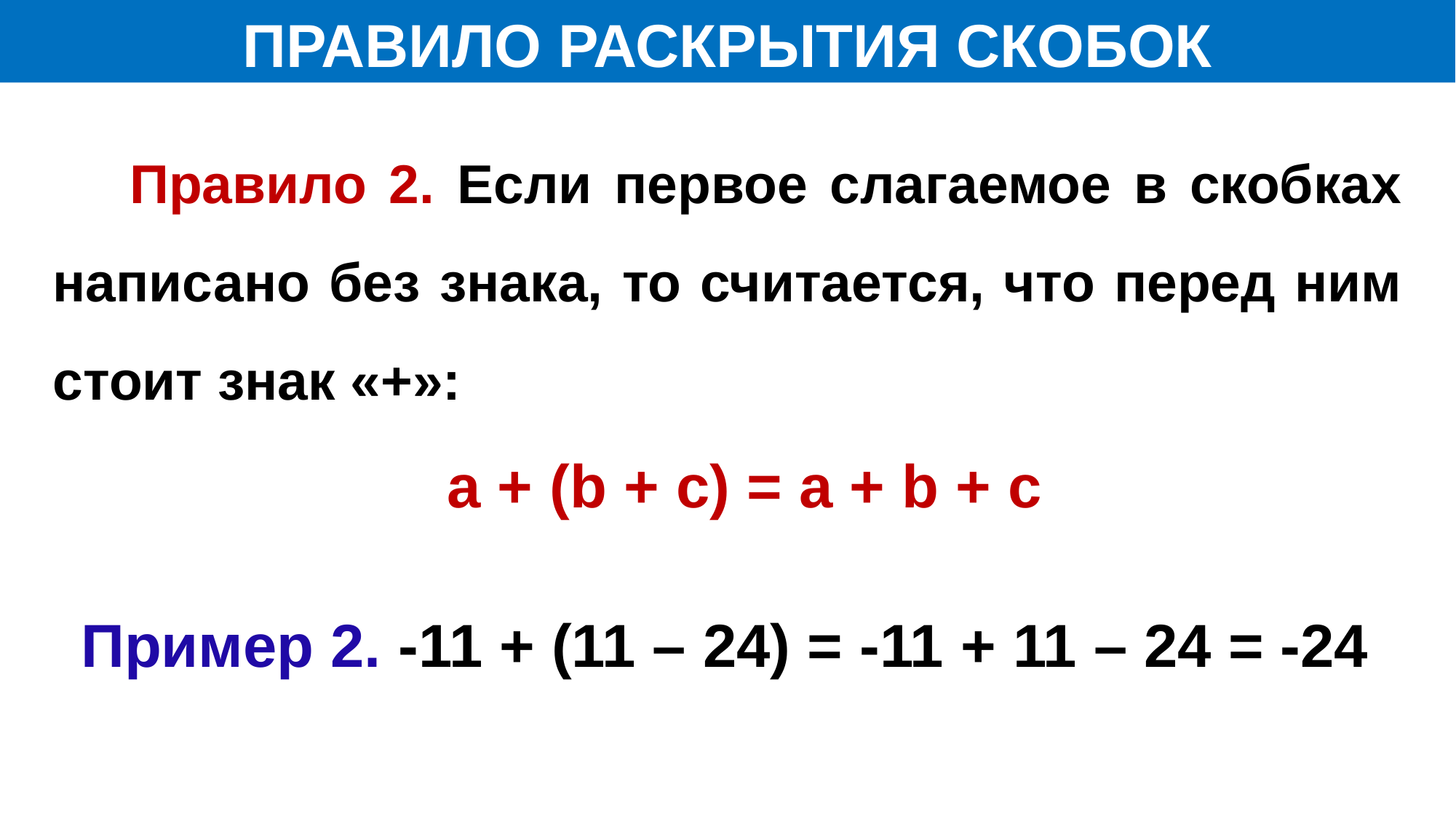

ПРАВИЛО РАСКРЫТИЯ СКОБОК
    Правило 2. Если первое слагаемое в скобках написано без знака, то считается, что перед ним стоит знак «+»:
   a + (b + c) = a + b + c
Пример 2. -11 + (11 – 24) = -11 + 11 – 24 = -24